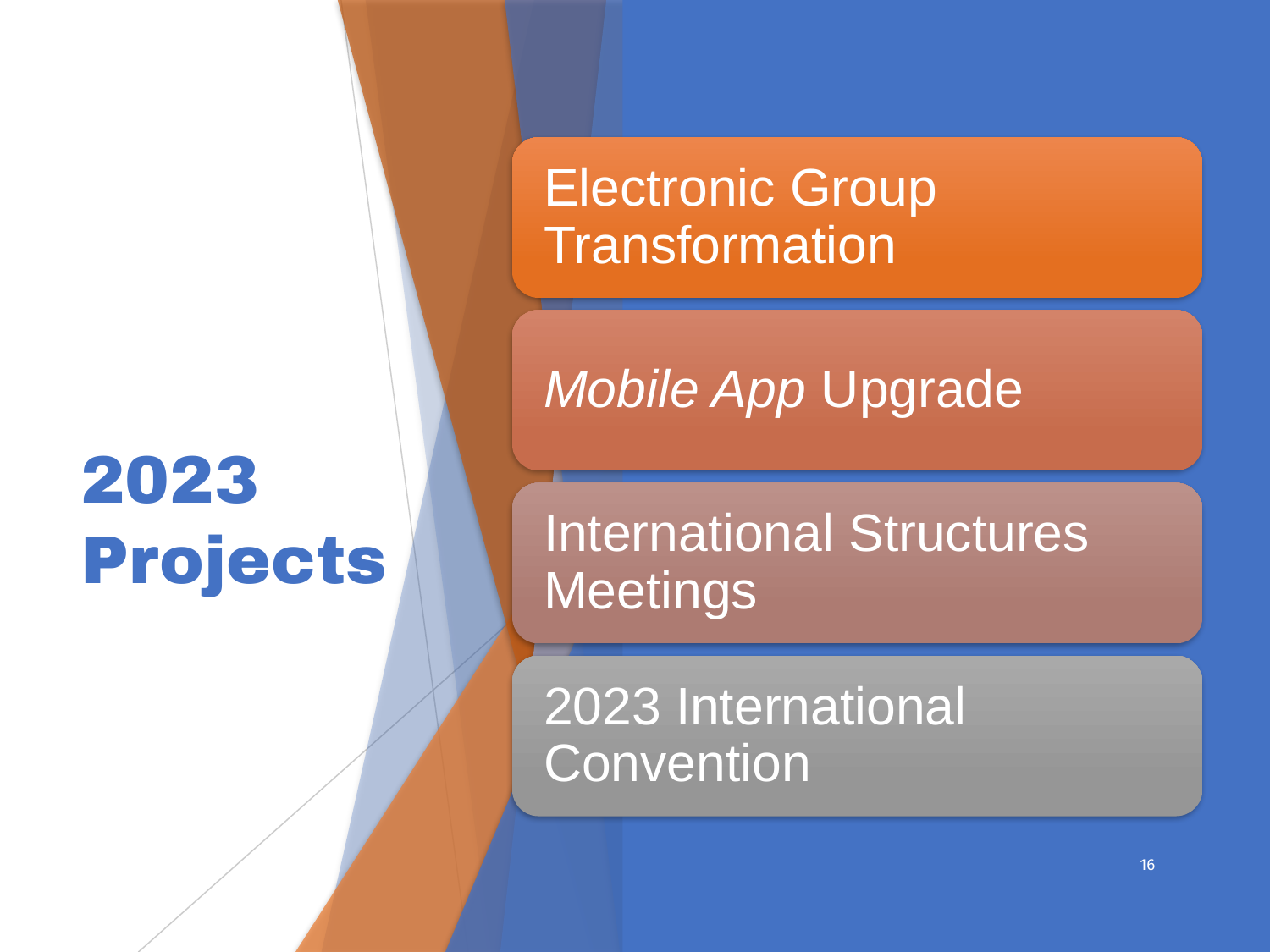

Electronic Group Transformation
Mobile App Upgrade
International Structures Meetings
2023 International Convention
# 2023 Projects
16